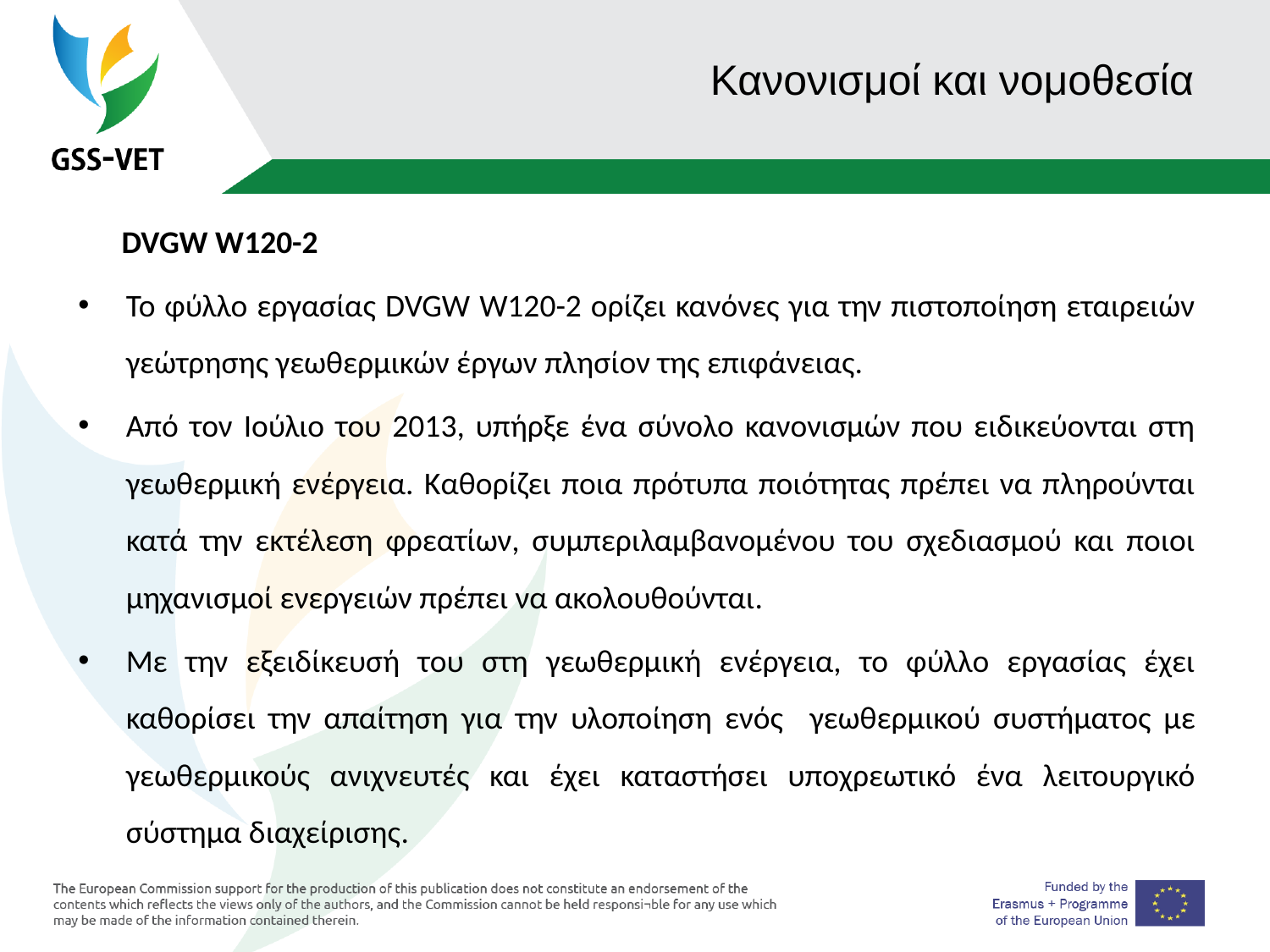

# Κανονισμοί και νομοθεσία
      DVGW W120-2
Το φύλλο εργασίας DVGW W120-2 ορίζει κανόνες για την πιστοποίηση εταιρειών γεώτρησης γεωθερμικών έργων πλησίον της επιφάνειας.
Από τον Ιούλιο του 2013, υπήρξε ένα σύνολο κανονισμών που ειδικεύονται στη γεωθερμική ενέργεια. Καθορίζει ποια πρότυπα ποιότητας πρέπει να πληρούνται κατά την εκτέλεση φρεατίων, συμπεριλαμβανομένου του σχεδιασμού και ποιοι μηχανισμοί ενεργειών πρέπει να ακολουθούνται.
Με την εξειδίκευσή του στη γεωθερμική ενέργεια, το φύλλο εργασίας έχει καθορίσει την απαίτηση για την υλοποίηση ενός  γεωθερμικού συστήματος με γεωθερμικούς ανιχνευτές και έχει καταστήσει υποχρεωτικό ένα λειτουργικό σύστημα διαχείρισης.